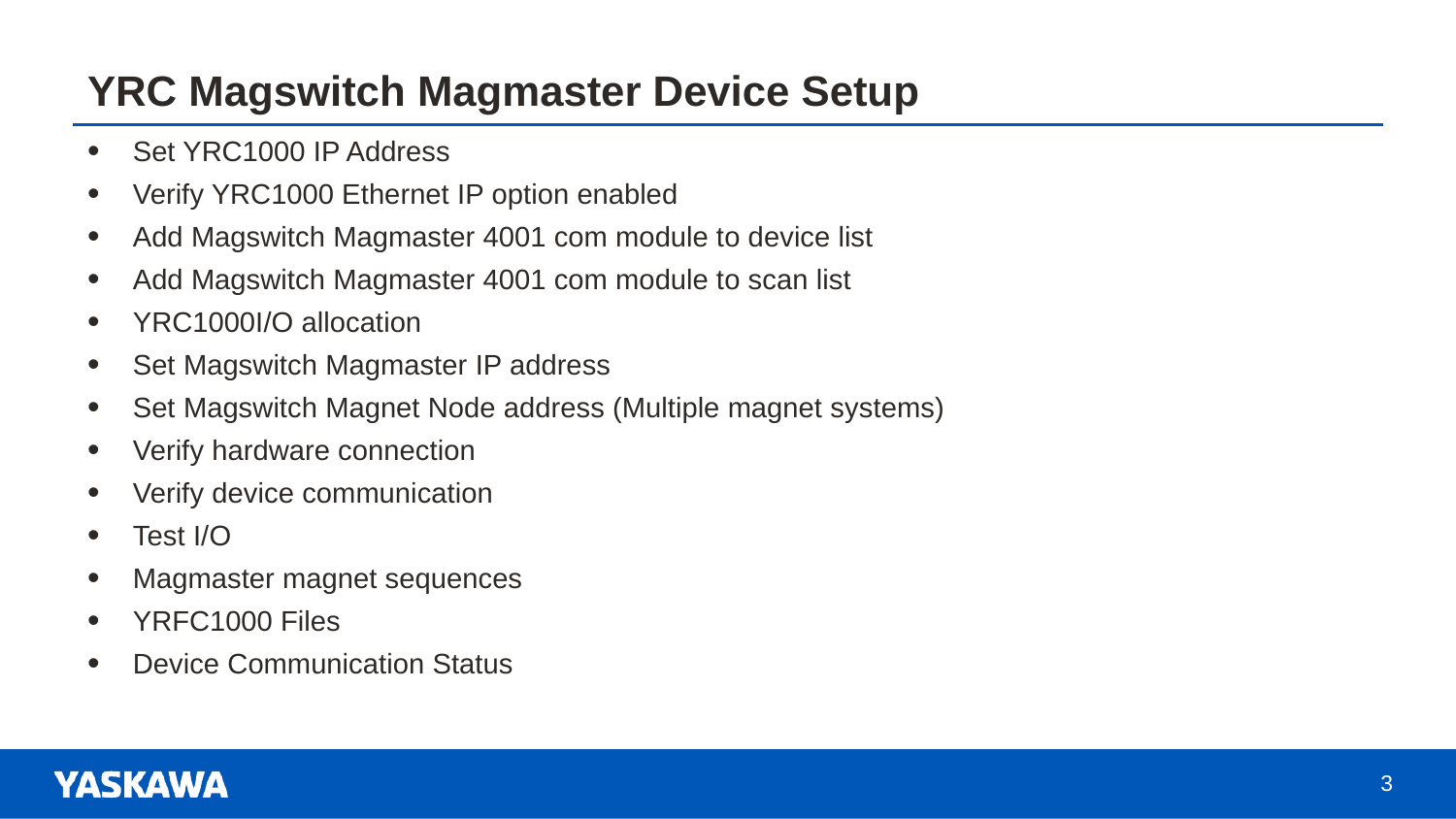

# YRC Magswitch Magmaster Device Setup
Set YRC1000 IP Address
Verify YRC1000 Ethernet IP option enabled
Add Magswitch Magmaster 4001 com module to device list
Add Magswitch Magmaster 4001 com module to scan list
YRC1000I/O allocation
Set Magswitch Magmaster IP address
Set Magswitch Magnet Node address (Multiple magnet systems)
Verify hardware connection
Verify device communication
Test I/O
Magmaster magnet sequences
YRFC1000 Files
Device Communication Status

3